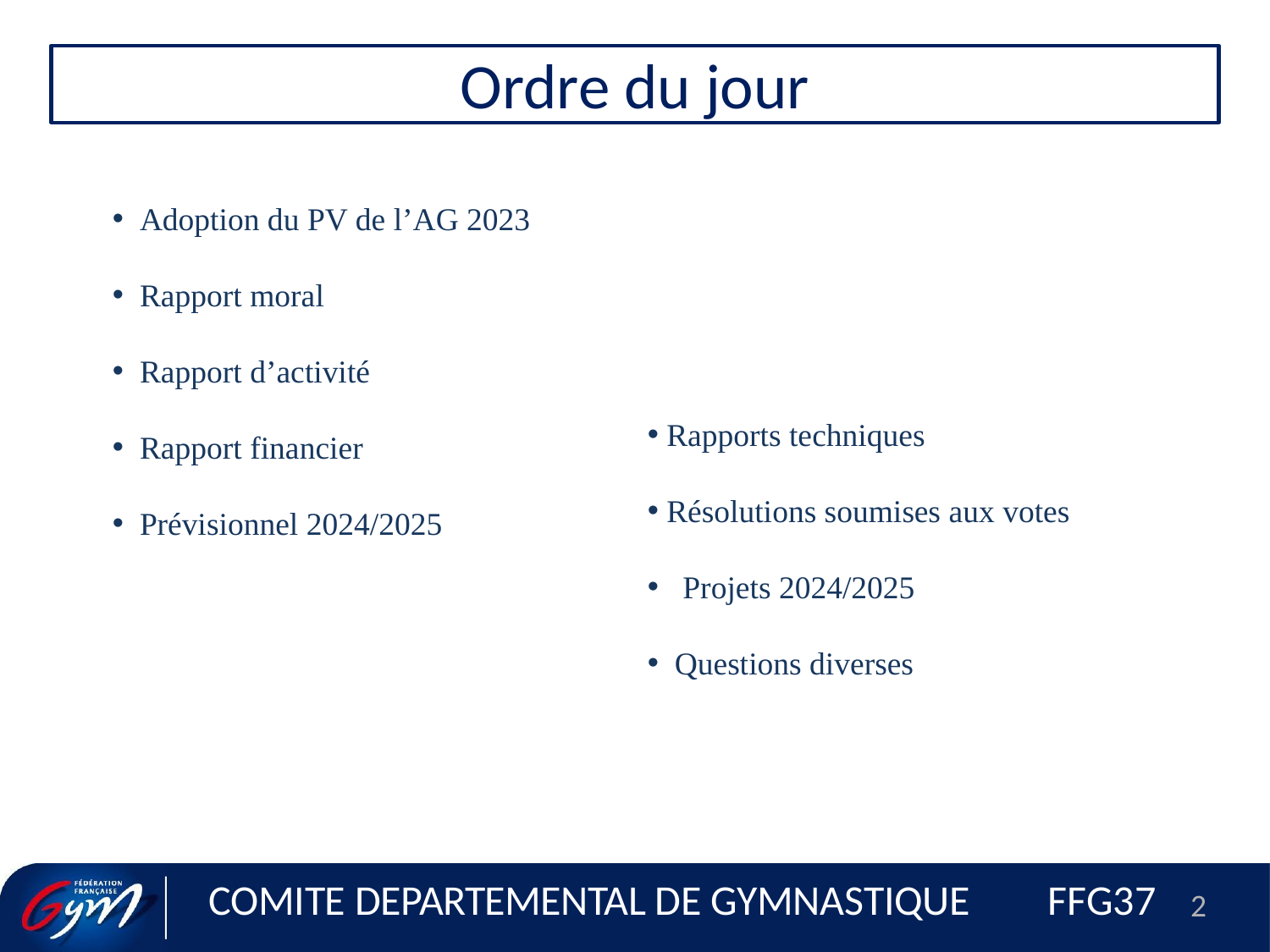

# Ordre du jour

  Adoption du PV de l’AG 2023

  Rapport moral

  Rapport d’activité

  Rapport financier

  Prévisionnel 2024/2025

 Rapports techniques

 Résolutions soumises aux votes

   Projets 2024/2025

  Questions diverses

COMITE DEPARTEMENTAL DE GYMNASTIQUE
FFG37
2